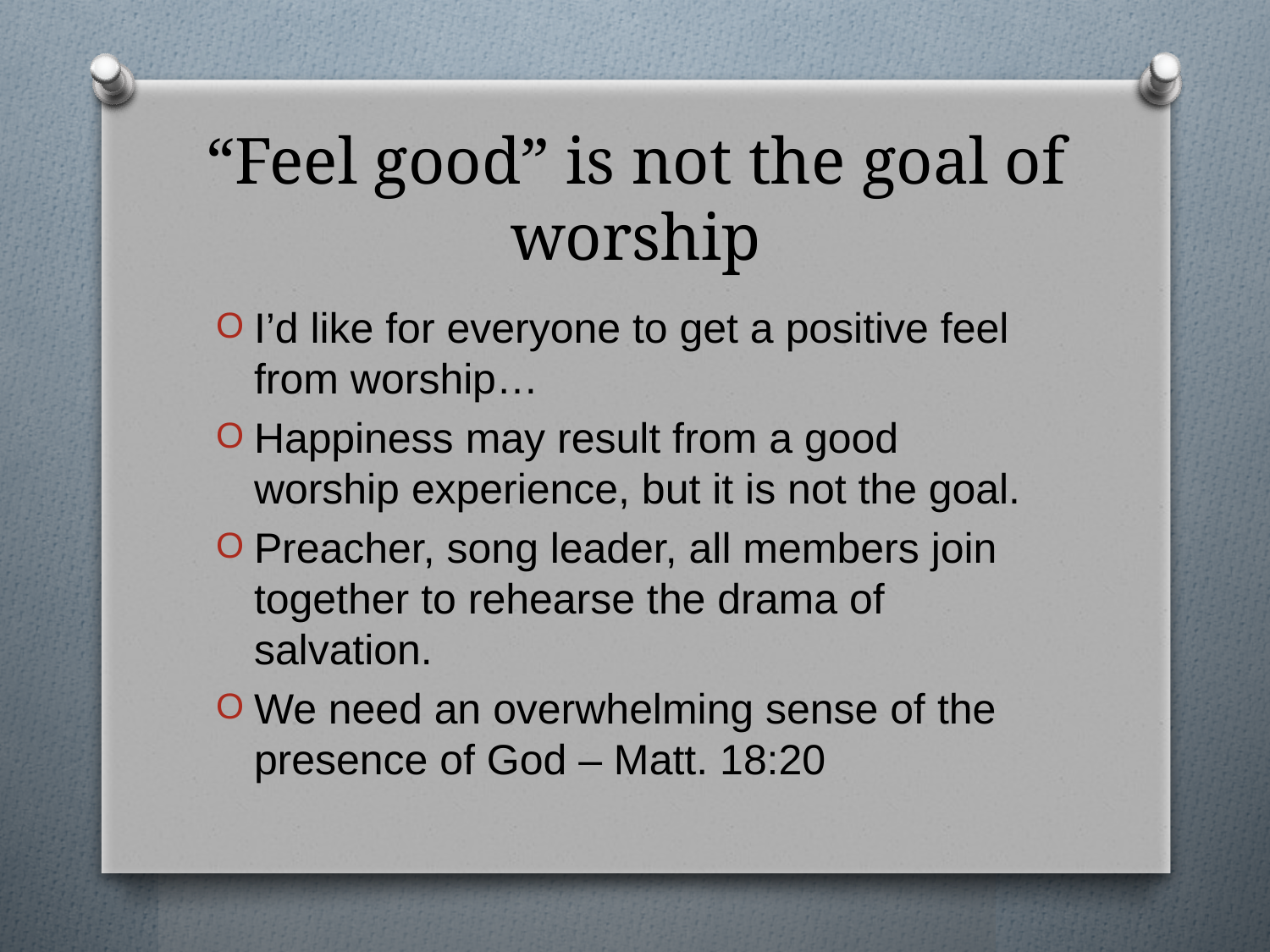

# “Feel good” is not the goal of worship
I’d like for everyone to get a positive feel from worship…
Happiness may result from a good worship experience, but it is not the goal.
Preacher, song leader, all members join together to rehearse the drama of salvation.
We need an overwhelming sense of the presence of God – Matt. 18:20